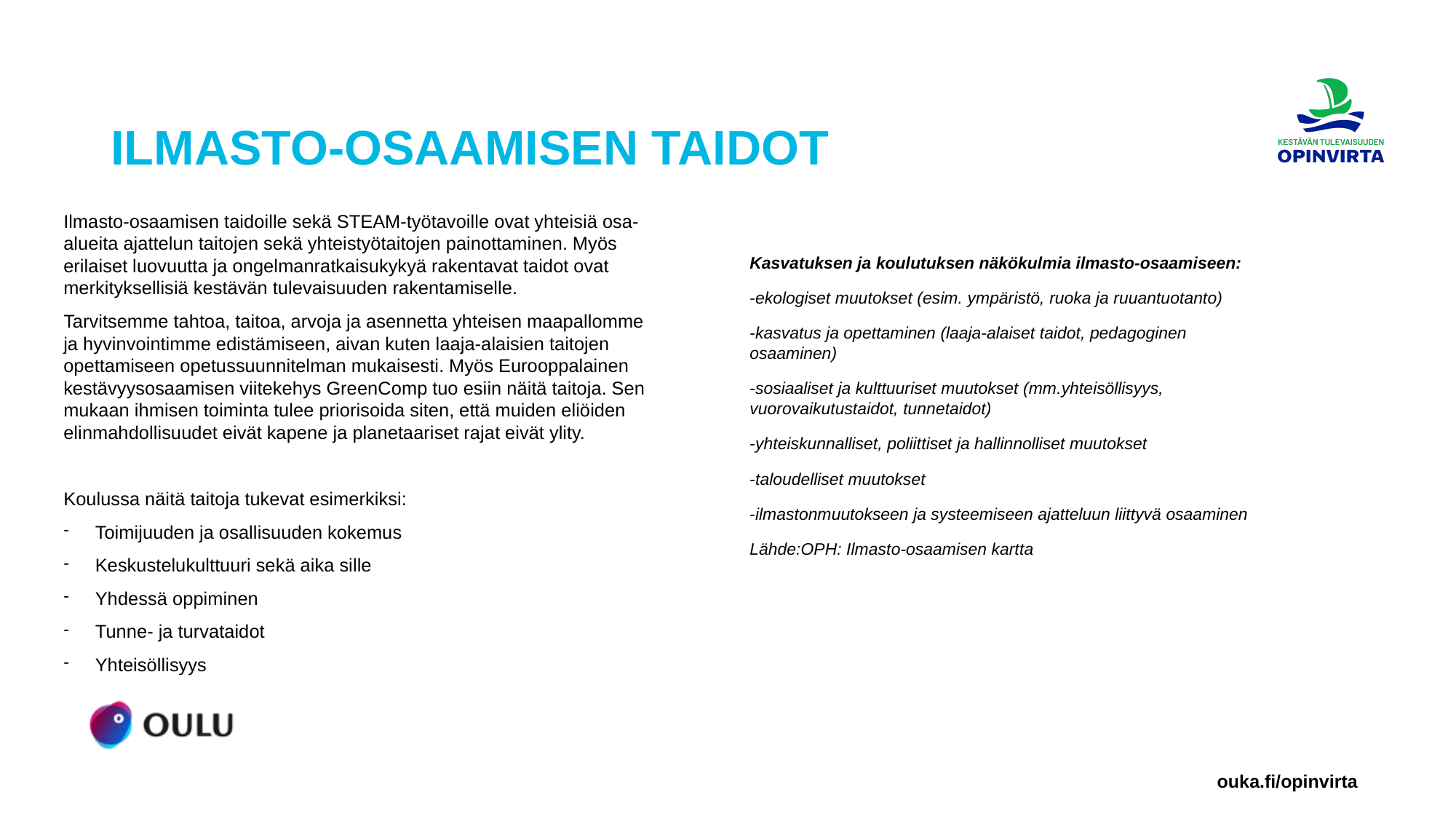

# ILMASTO-OSAAMISEN TAIDOT
Ilmasto-osaamisen taidoille sekä STEAM-työtavoille ovat yhteisiä osa-alueita ajattelun taitojen sekä yhteistyötaitojen painottaminen. Myös erilaiset luovuutta ja ongelmanratkaisukykyä rakentavat taidot ovat merkityksellisiä kestävän tulevaisuuden rakentamiselle.
Tarvitsemme tahtoa, taitoa, arvoja ja asennetta yhteisen maapallomme ja hyvinvointimme edistämiseen, aivan kuten laaja-alaisien taitojen opettamiseen opetussuunnitelman mukaisesti. Myös Eurooppalainen kestävyysosaamisen viitekehys GreenComp tuo esiin näitä taitoja. Sen mukaan ihmisen toiminta tulee priorisoida siten, että muiden eliöiden elinmahdollisuudet eivät kapene ja planetaariset rajat eivät ylity.

Koulussa näitä taitoja tukevat esimerkiksi:
Toimijuuden ja osallisuuden kokemus
Keskustelukulttuuri sekä aika sille
Yhdessä oppiminen
Tunne- ja turvataidot
Yhteisöllisyys

Kasvatuksen ja koulutuksen näkökulmia ilmasto-osaamiseen:
-ekologiset muutokset (esim. ympäristö, ruoka ja ruuantuotanto)
-kasvatus ja opettaminen (laaja-alaiset taidot, pedagoginen osaaminen)
-sosiaaliset ja kulttuuriset muutokset (mm.yhteisöllisyys, vuorovaikutustaidot, tunnetaidot)
-yhteiskunnalliset, poliittiset ja hallinnolliset muutokset
-taloudelliset muutokset
-ilmastonmuutokseen ja systeemiseen ajatteluun liittyvä osaaminen
Lähde:OPH: Ilmasto-osaamisen kartta

ouka.fi/opinvirta